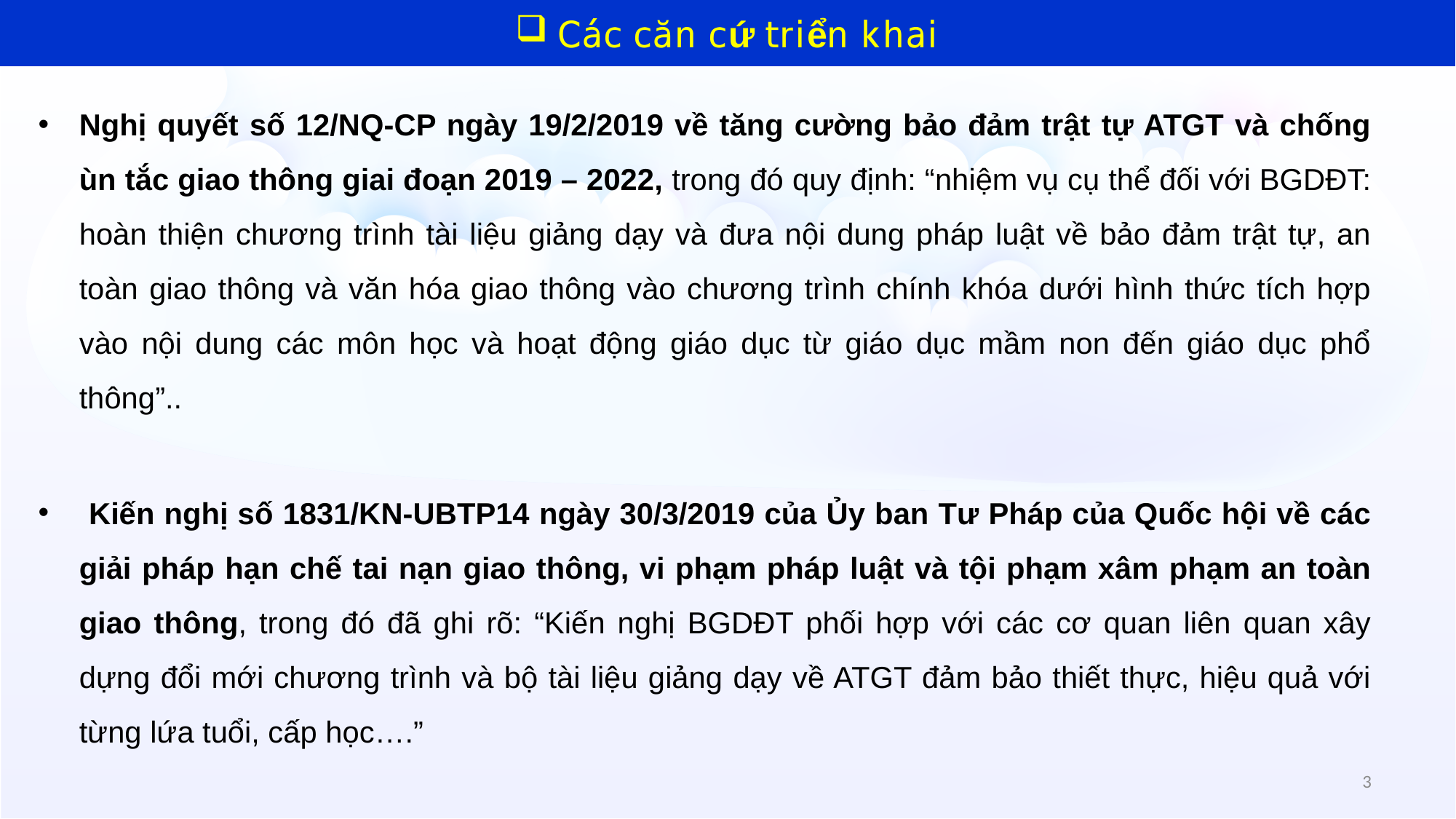

Các căn cứ triển khai
Nghị quyết số 12/NQ-CP ngày 19/2/2019 về tăng cường bảo đảm trật tự ATGT và chống ùn tắc giao thông giai đoạn 2019 – 2022, trong đó quy định: “nhiệm vụ cụ thể đối với BGDĐT: hoàn thiện chương trình tài liệu giảng dạy và đưa nội dung pháp luật về bảo đảm trật tự, an toàn giao thông và văn hóa giao thông vào chương trình chính khóa dưới hình thức tích hợp vào nội dung các môn học và hoạt động giáo dục từ giáo dục mầm non đến giáo dục phổ thông”..

 Kiến nghị số 1831/KN-UBTP14 ngày 30/3/2019 của Ủy ban Tư Pháp của Quốc hội về các giải pháp hạn chế tai nạn giao thông, vi phạm pháp luật và tội phạm xâm phạm an toàn giao thông, trong đó đã ghi rõ: “Kiến nghị BGDĐT phối hợp với các cơ quan liên quan xây dựng đổi mới chương trình và bộ tài liệu giảng dạy về ATGT đảm bảo thiết thực, hiệu quả với từng lứa tuổi, cấp học….”

Kế hoạch số 417/KH-BGDĐT ngày 17/3/2019 về tăng cường công tác giáo dục an toàn giao thông trong trường học giai đoạn 2019-2021
Kế hoạch số 415/CTPH/UBATGTQG-BGDĐT ngày 9/9/2019 về Chương trình phối hợp tăng cường công tác giáo dục an toàn giao thông học sinh, sinh viên giai đoạn 2019 – 2024
Căn cứ thực trạng hiện nay về thực hiện Giáo dục ATGT trong các nhà trường
3